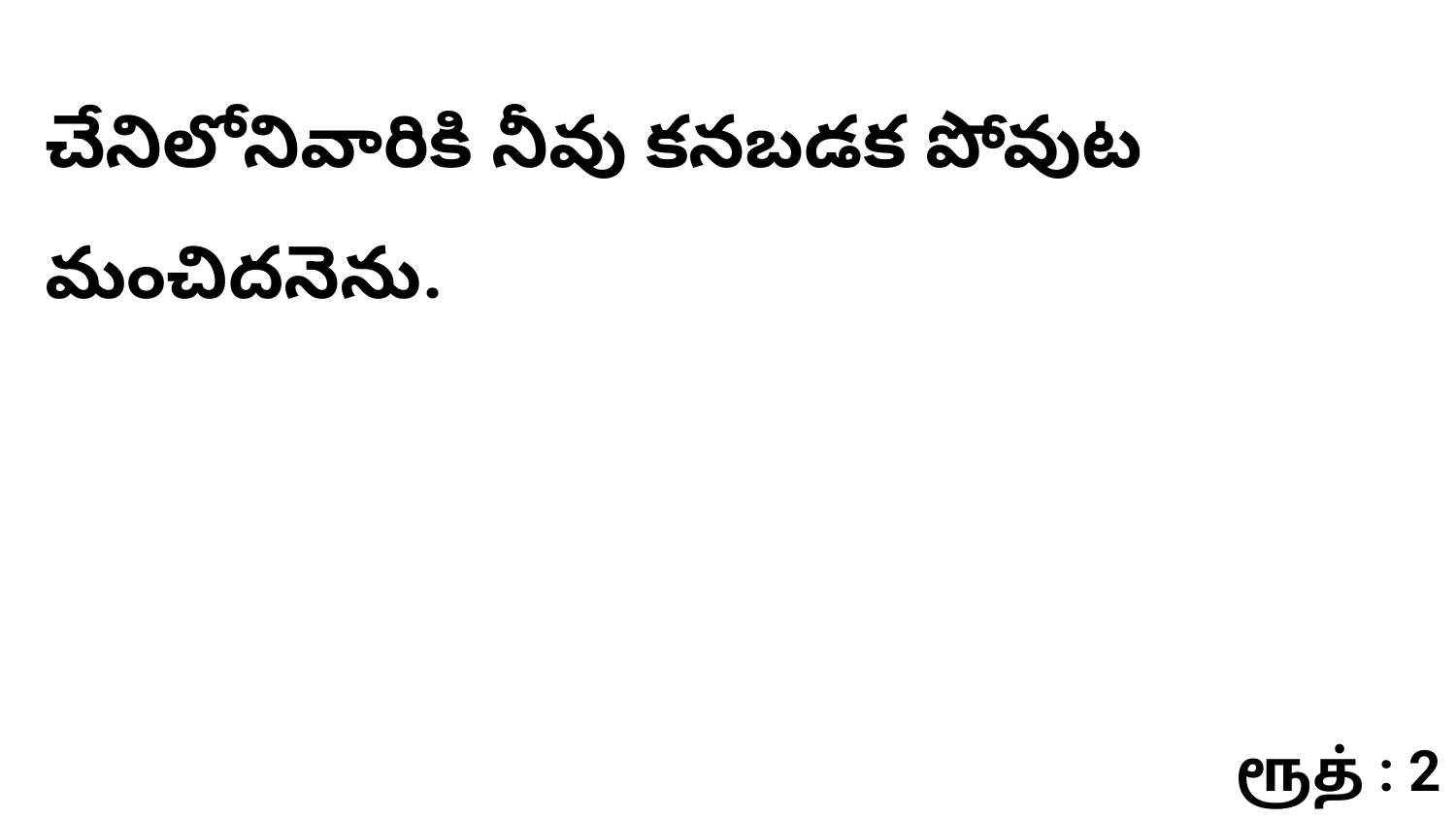

చేనిలోనివారికి నీవు కనబడక పోవుట మంచిదనెను.
ரூத் : 2